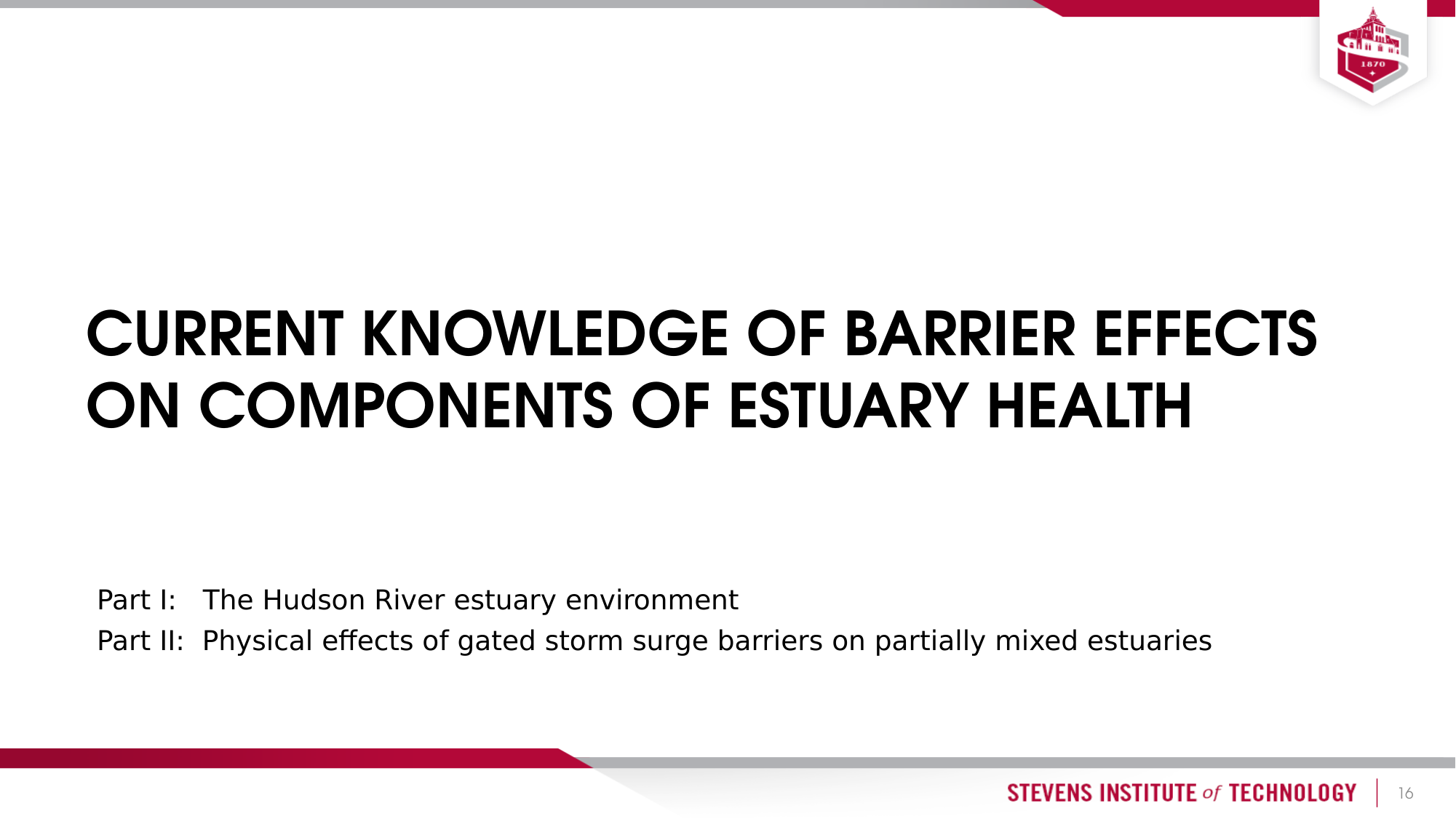

# Current Knowledge of Barrier Effects on Components of Estuary Health
Part I:   The Hudson River estuary environment
Part II:  Physical effects of gated storm surge barriers on partially mixed estuaries
16